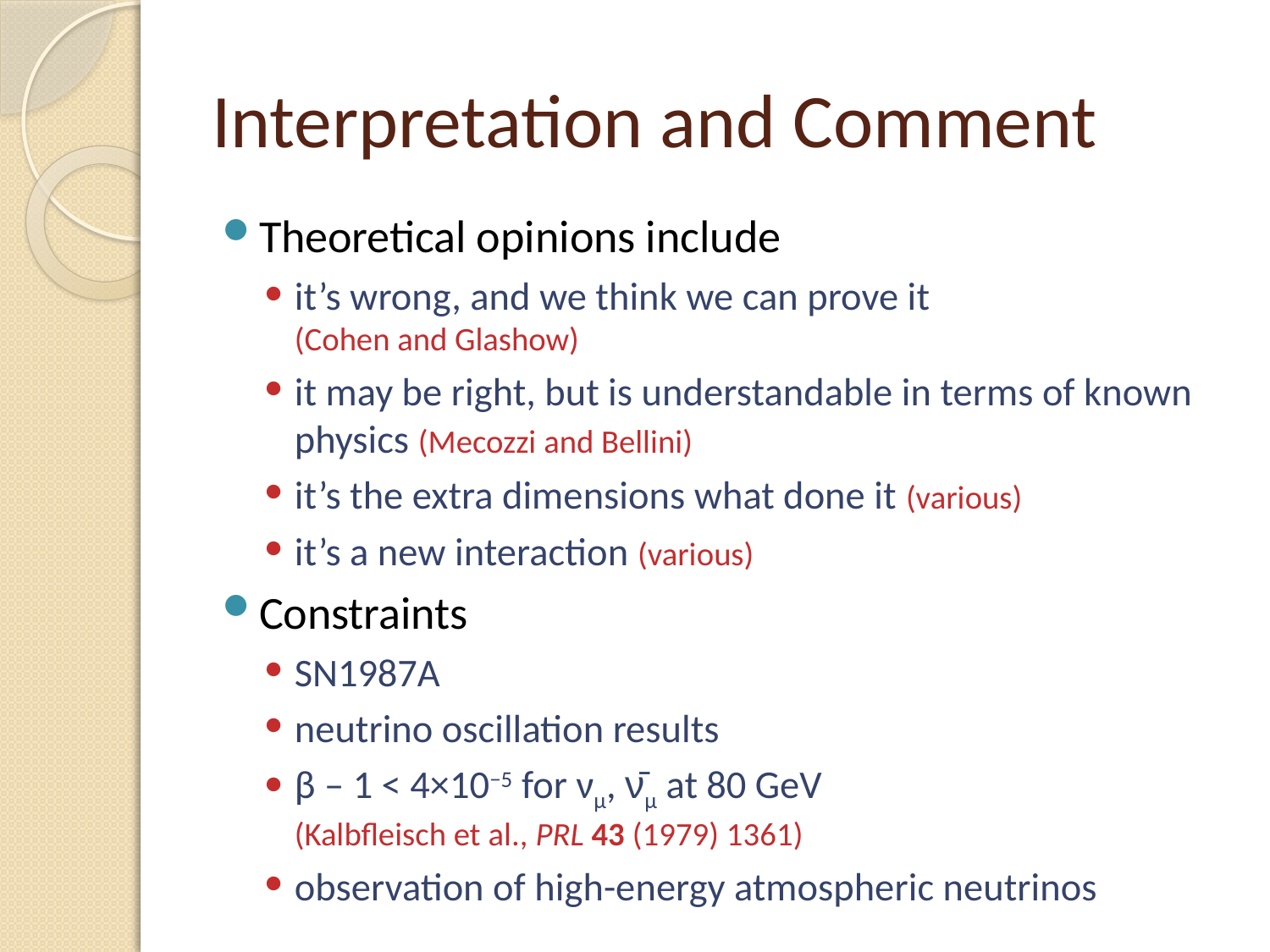

# Interpretation and Comment
Theoretical opinions include
it’s wrong, and we think we can prove it
(Cohen and Glashow)
it may be right, but is understandable in terms of known physics (Mecozzi and Bellini)
it’s the extra dimensions what done it (various)
it’s a new interaction (various)
Constraints
SN1987A
neutrino oscillation results
β – 1 < 4×10−5 for νμ, ν̄μ at 80 GeV
(Kalbfleisch et al., PRL 43 (1979) 1361)
observation of high-energy atmospheric neutrinos